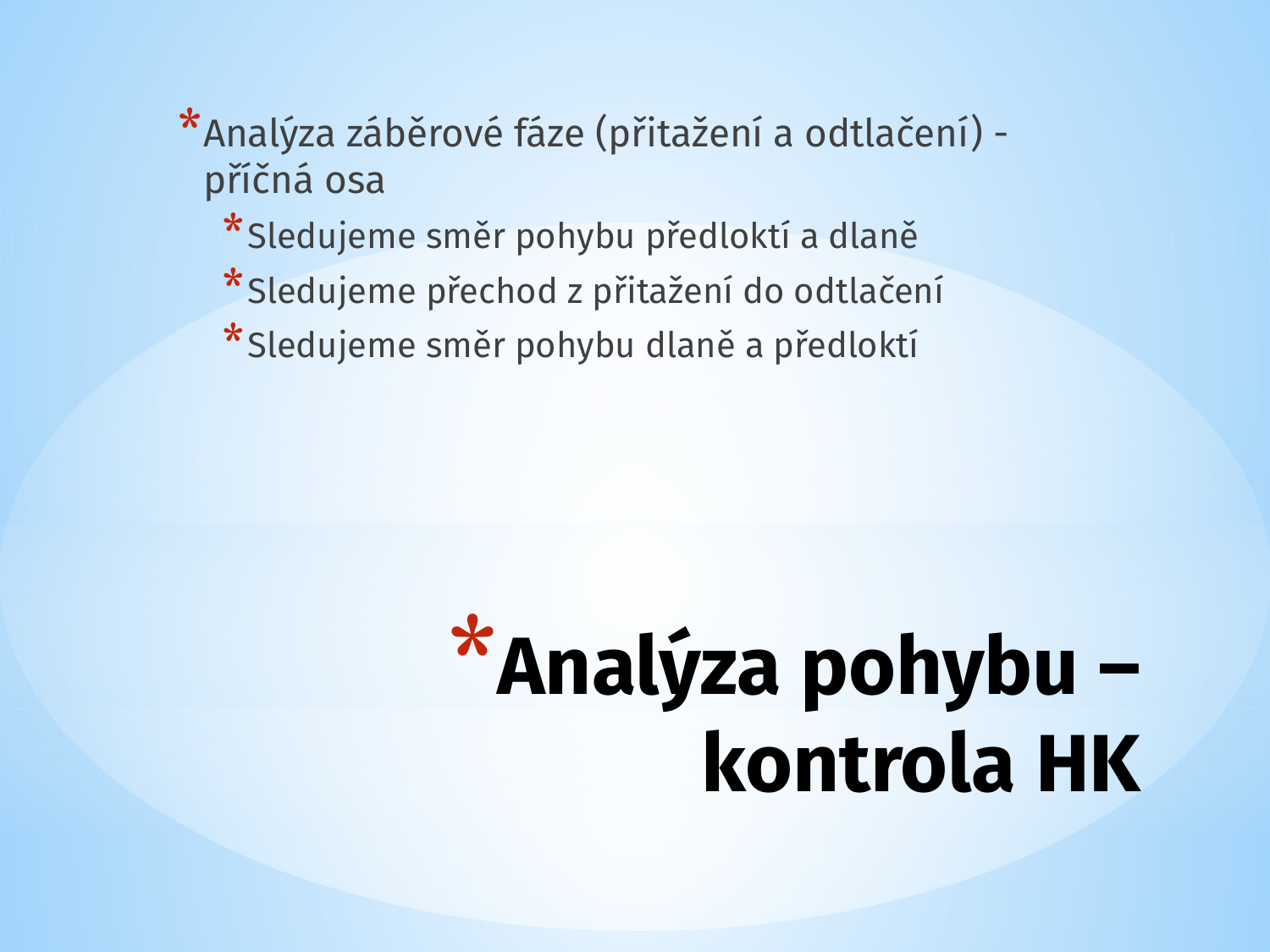

Analýza záběrové fáze (přitažení a odtlačení) - příčná osa
Sledujeme směr pohybu předloktí a dlaně
Sledujeme přechod z přitažení do odtlačení
Sledujeme směr pohybu dlaně a předloktí
# Analýza pohybu – kontrola HK